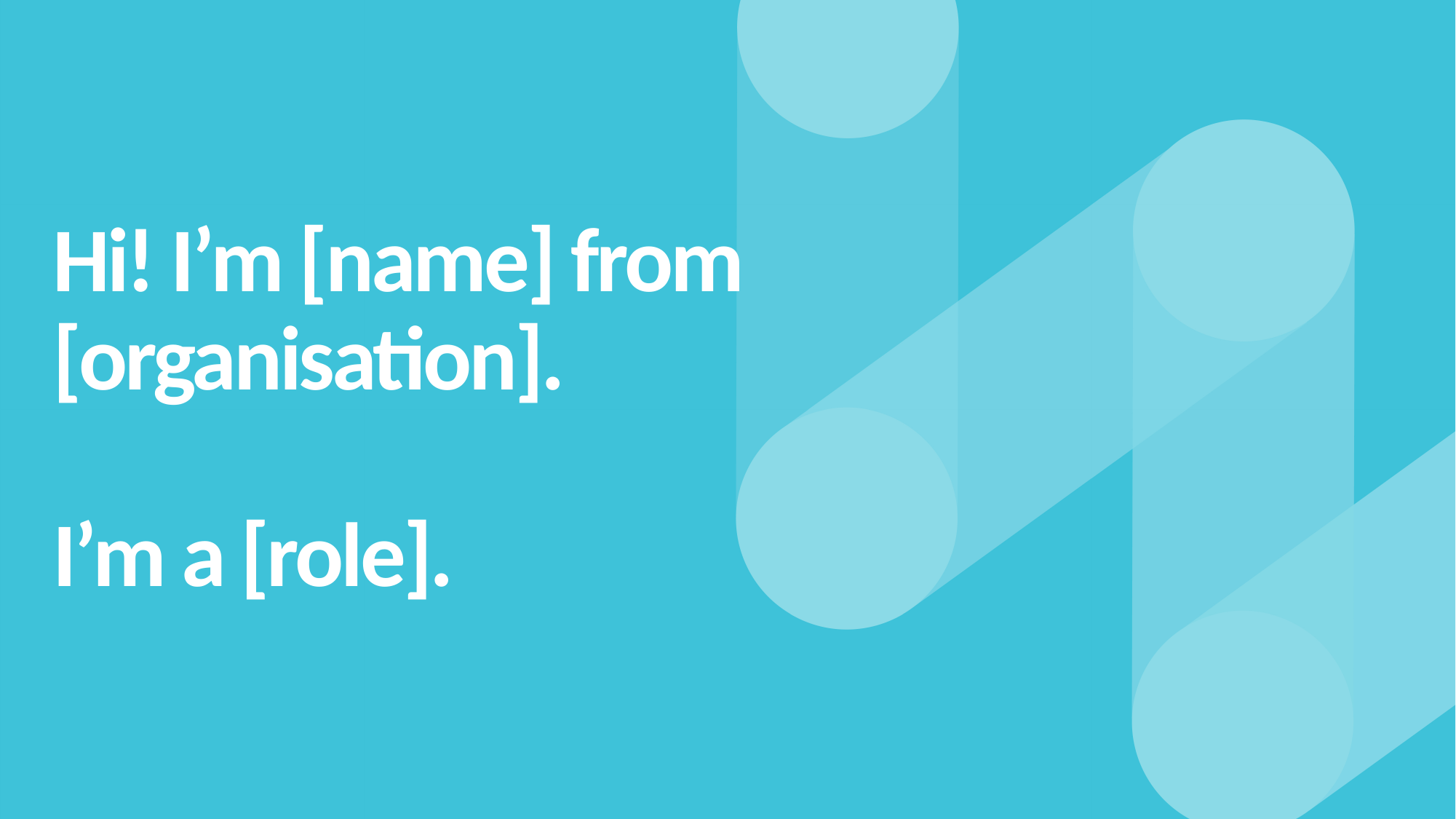

# Hi! I’m [name] from [organisation]. I’m a [role].